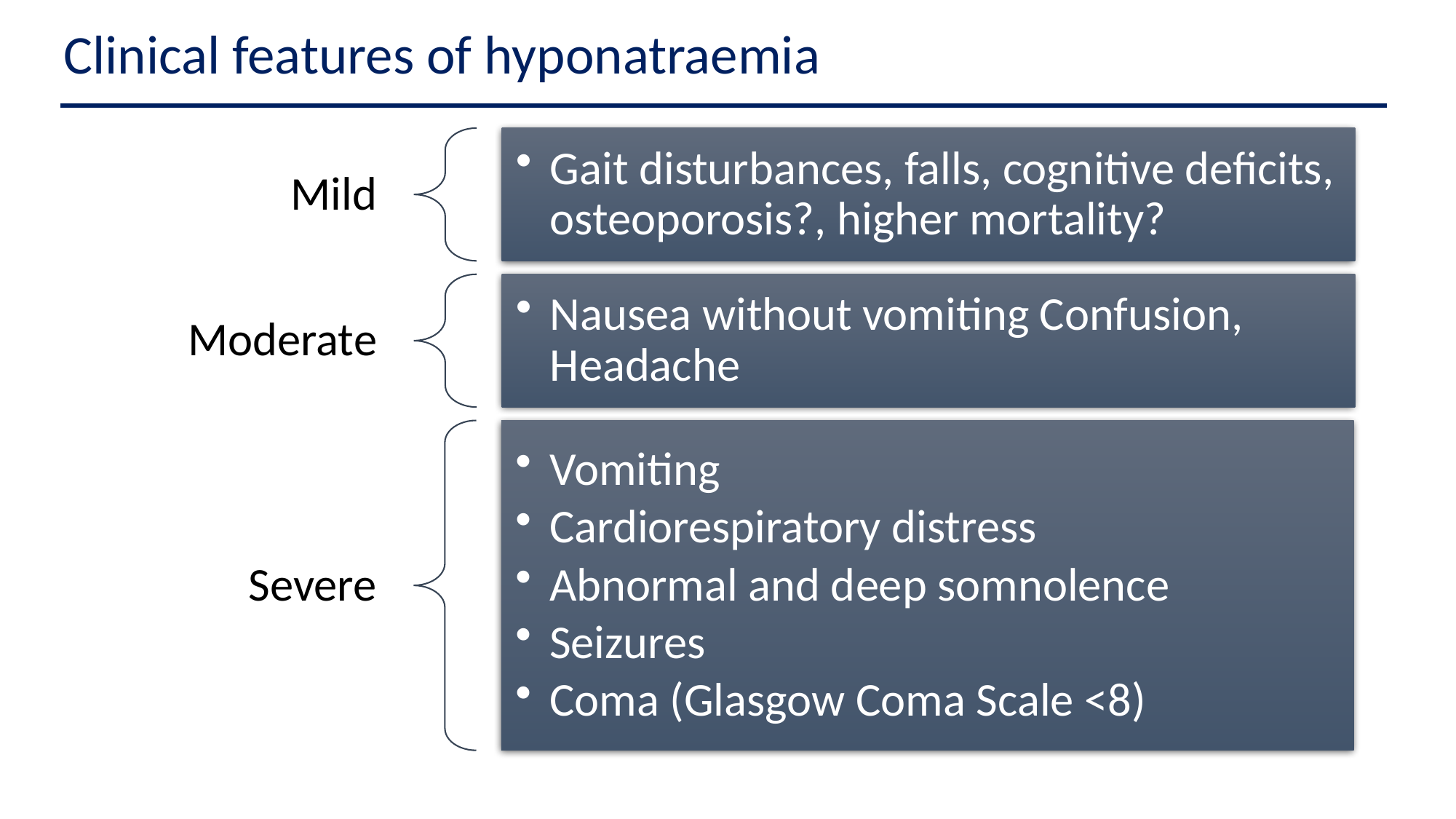

Clinical features of hyponatraemia
Mild
Gait disturbances, falls, cognitive deficits, osteoporosis?, higher mortality?
Moderate
Nausea without vomiting Confusion, Headache
Severe
Vomiting
Cardiorespiratory distress
Abnormal and deep somnolence
Seizures
Coma (Glasgow Coma Scale <8)